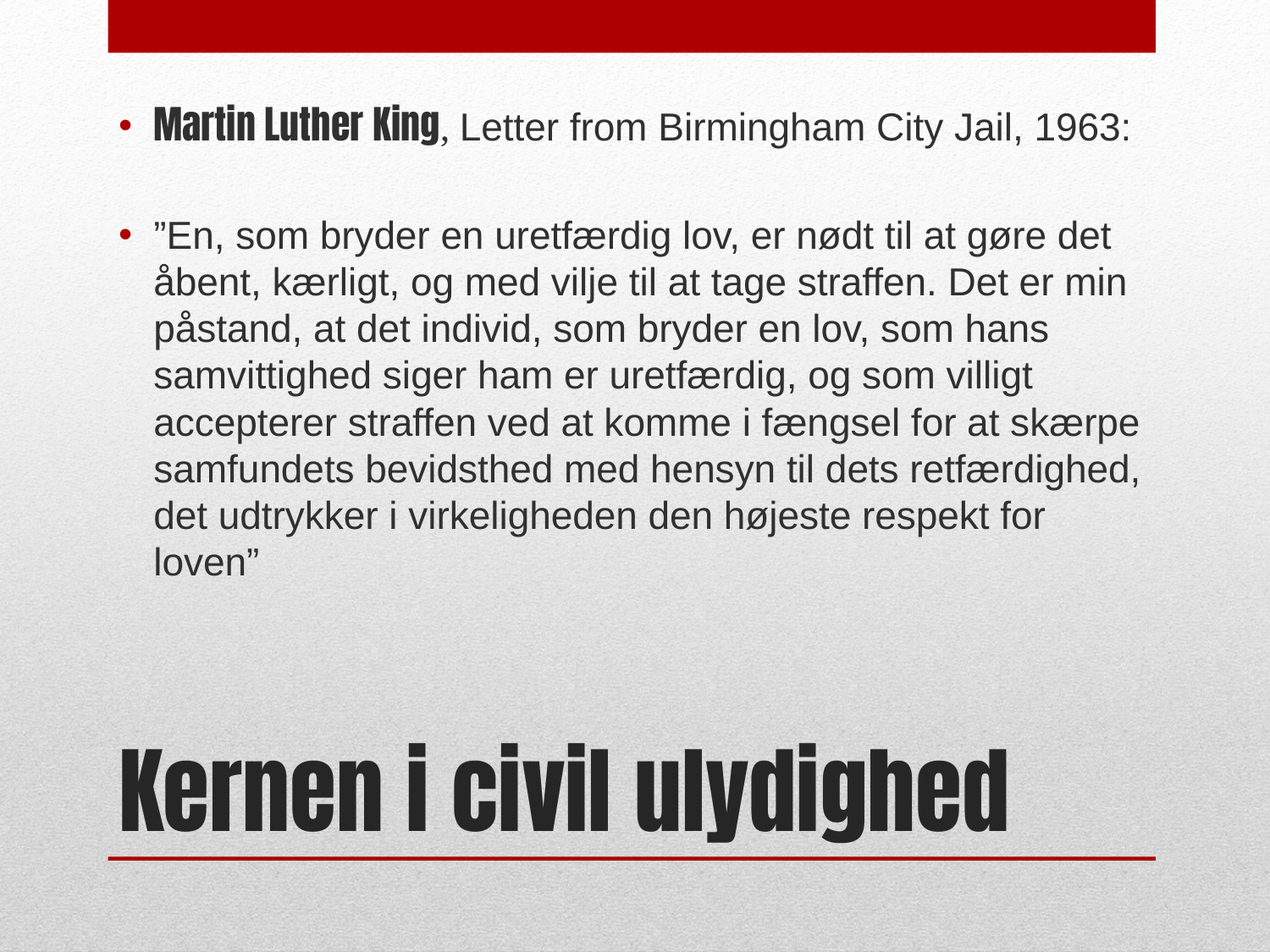

Martin Luther King, Letter from Birmingham City Jail, 1963:

”En, som bryder en uretfærdig lov, er nødt til at gøre det åbent, kærligt, og med vilje til at tage straffen. Det er min påstand, at det individ, som bryder en lov, som hans samvittighed siger ham er uretfærdig, og som villigt accepterer straffen ved at komme i fængsel for at skærpe samfundets bevidsthed med hensyn til dets retfærdighed, det udtrykker i virkeligheden den højeste respekt for loven”

# Kernen i civil ulydighed